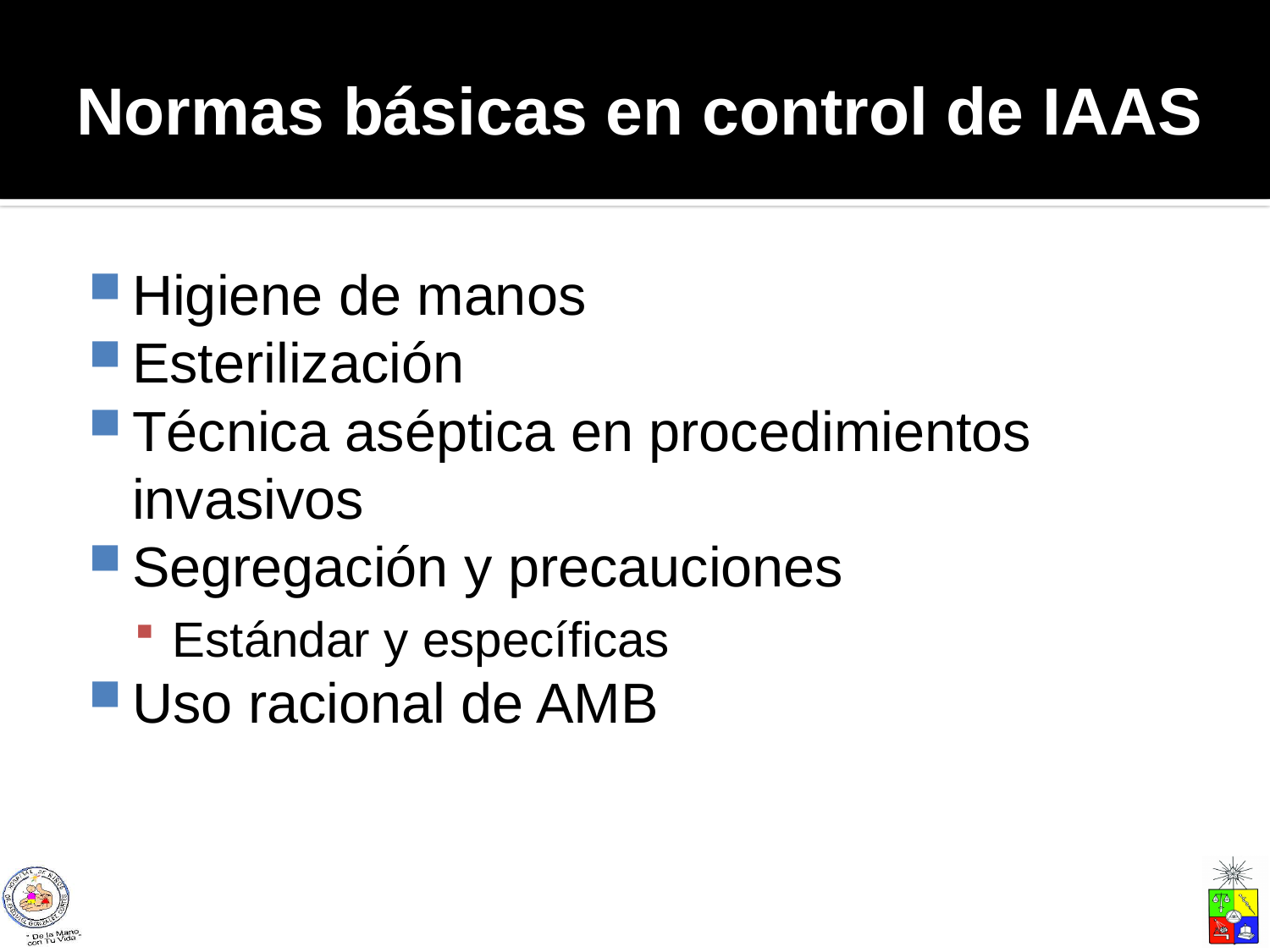

# Normas básicas en control de IAAS
Higiene de manos
Esterilización
Técnica aséptica en procedimientos invasivos
Segregación y precauciones
Estándar y específicas
Uso racional de AMB